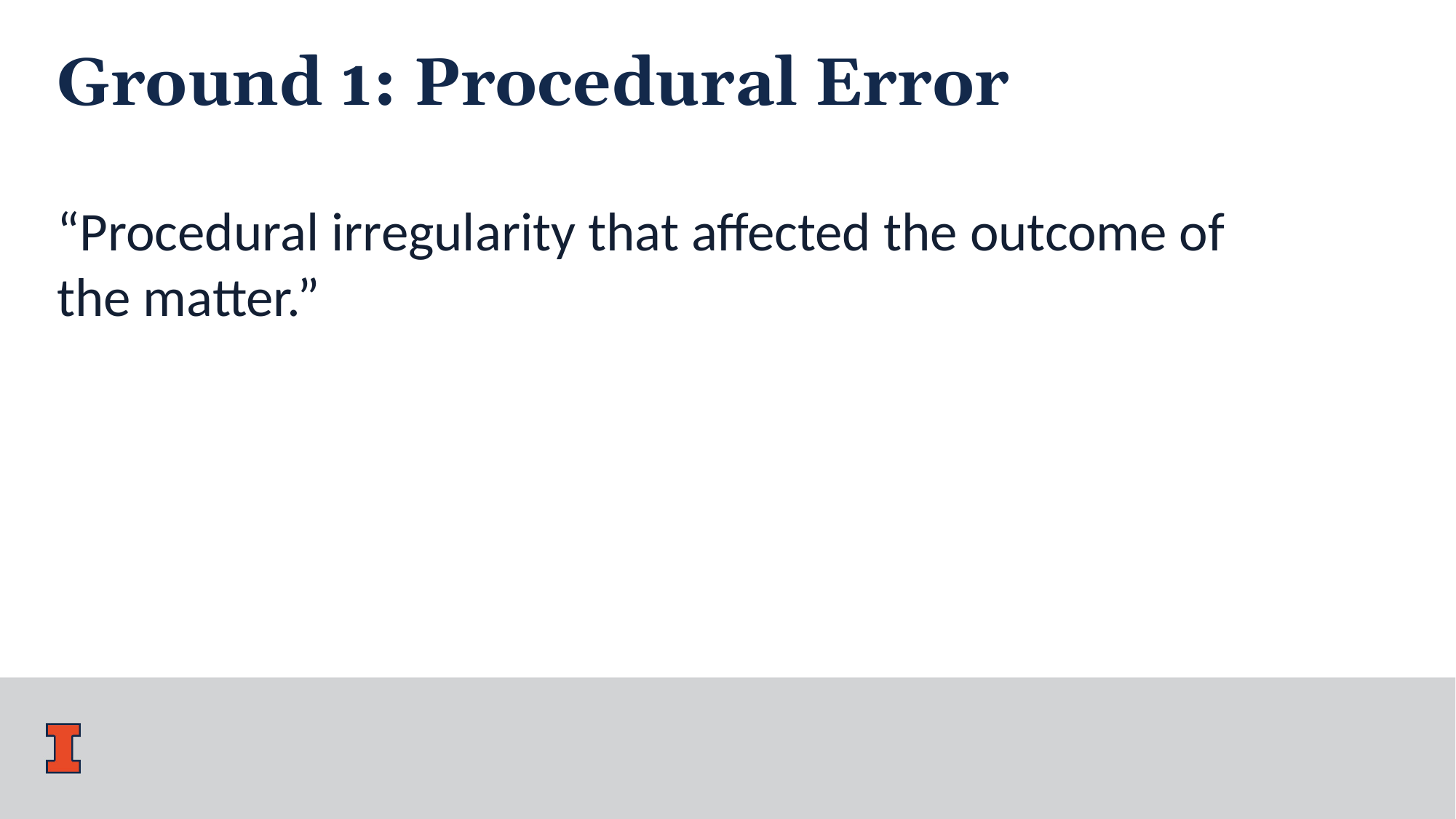

Ground 1: Procedural Error
“Procedural irregularity that affected the outcome of the matter.”